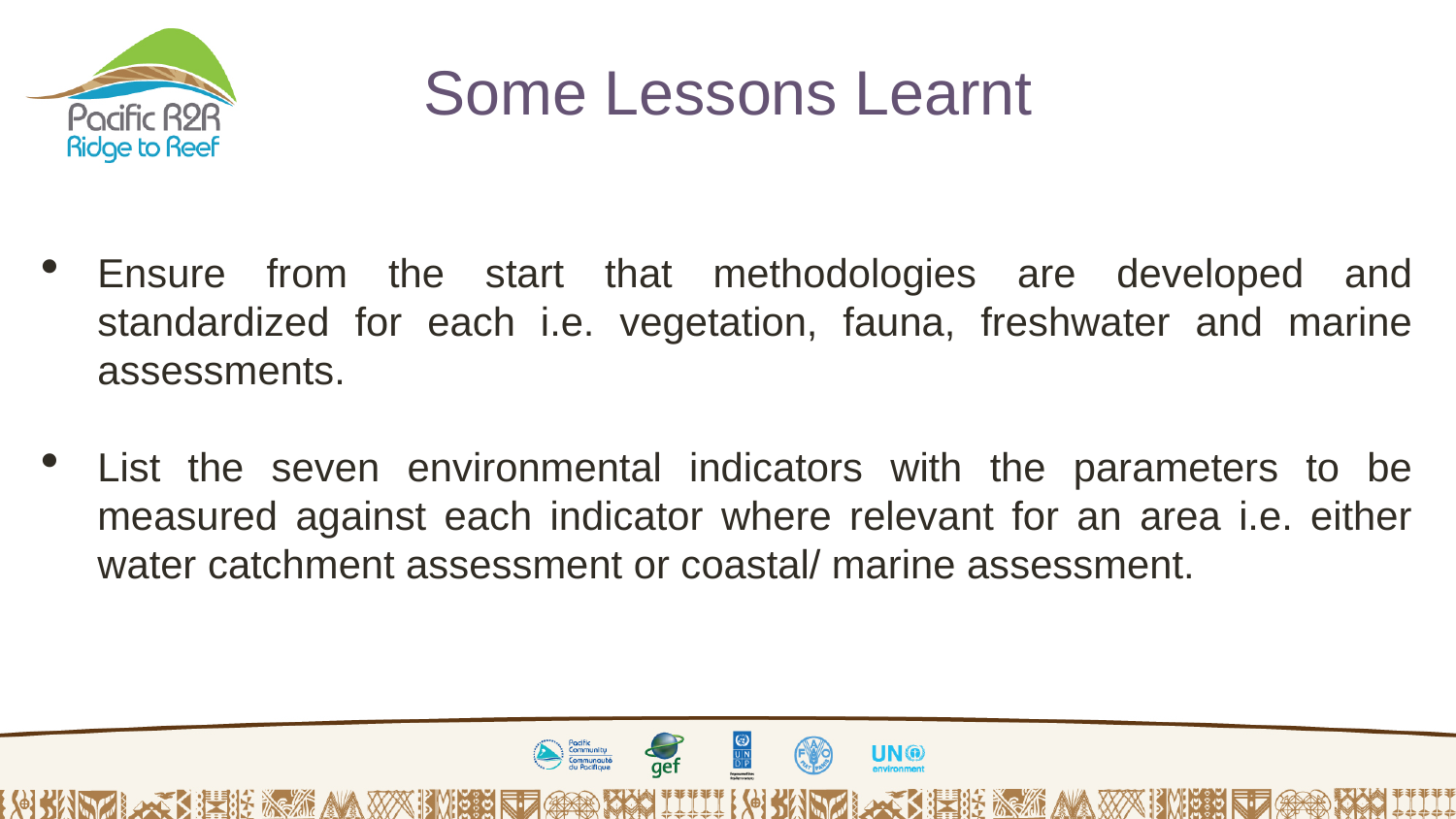

# Some Lessons Learnt

Ensure from the start that methodologies are developed and standardized for each i.e. vegetation, fauna, freshwater and marine assessments.

List the seven environmental indicators with the parameters to be measured against each indicator where relevant for an area i.e. either water catchment assessment or coastal/ marine assessment.